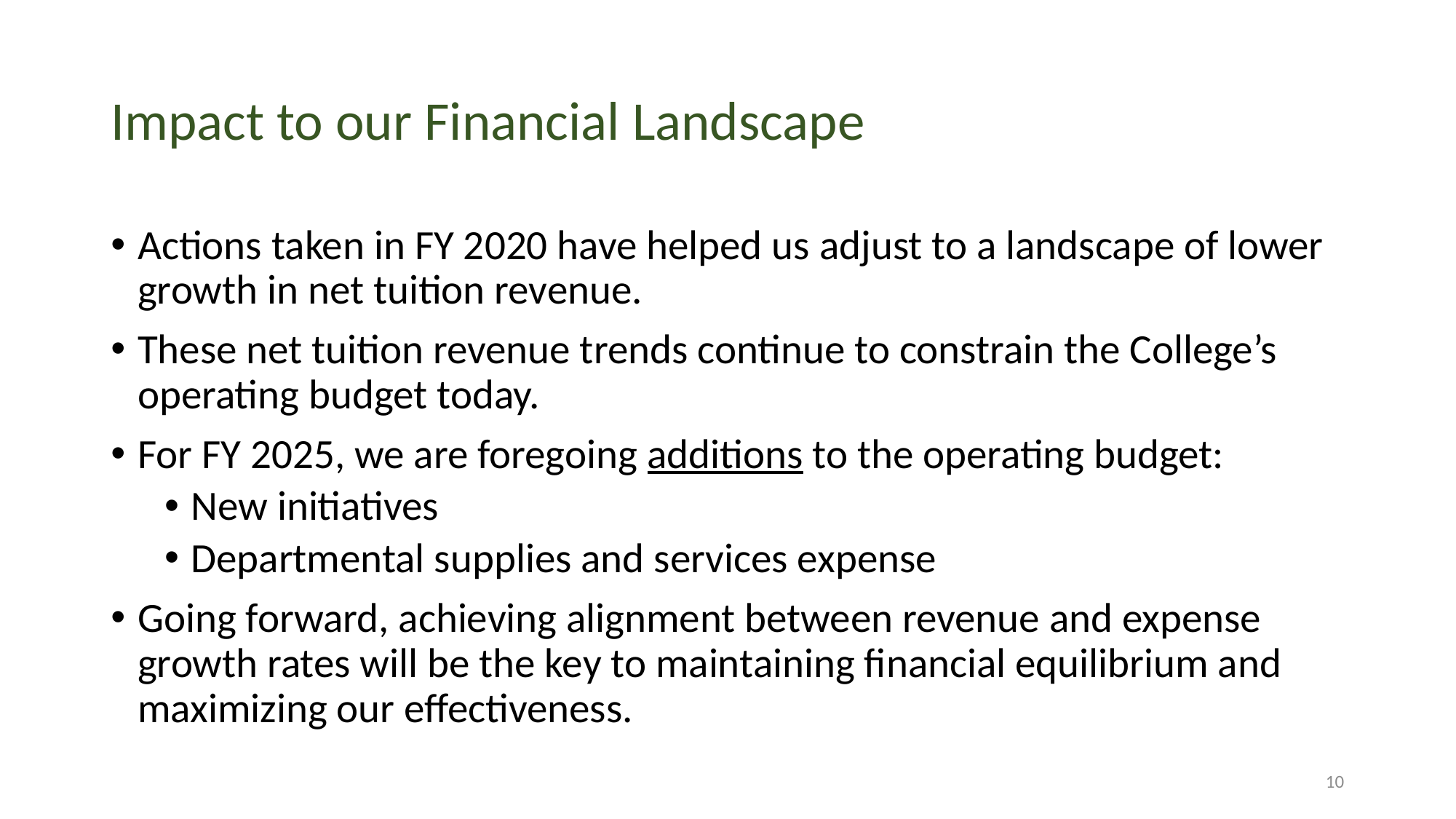

# Impact to our Financial Landscape
Actions taken in FY 2020 have helped us adjust to a landscape of lower growth in net tuition revenue.
These net tuition revenue trends continue to constrain the College’s operating budget today.
For FY 2025, we are foregoing additions to the operating budget:
New initiatives
Departmental supplies and services expense
Going forward, achieving alignment between revenue and expense growth rates will be the key to maintaining financial equilibrium and maximizing our effectiveness.

10